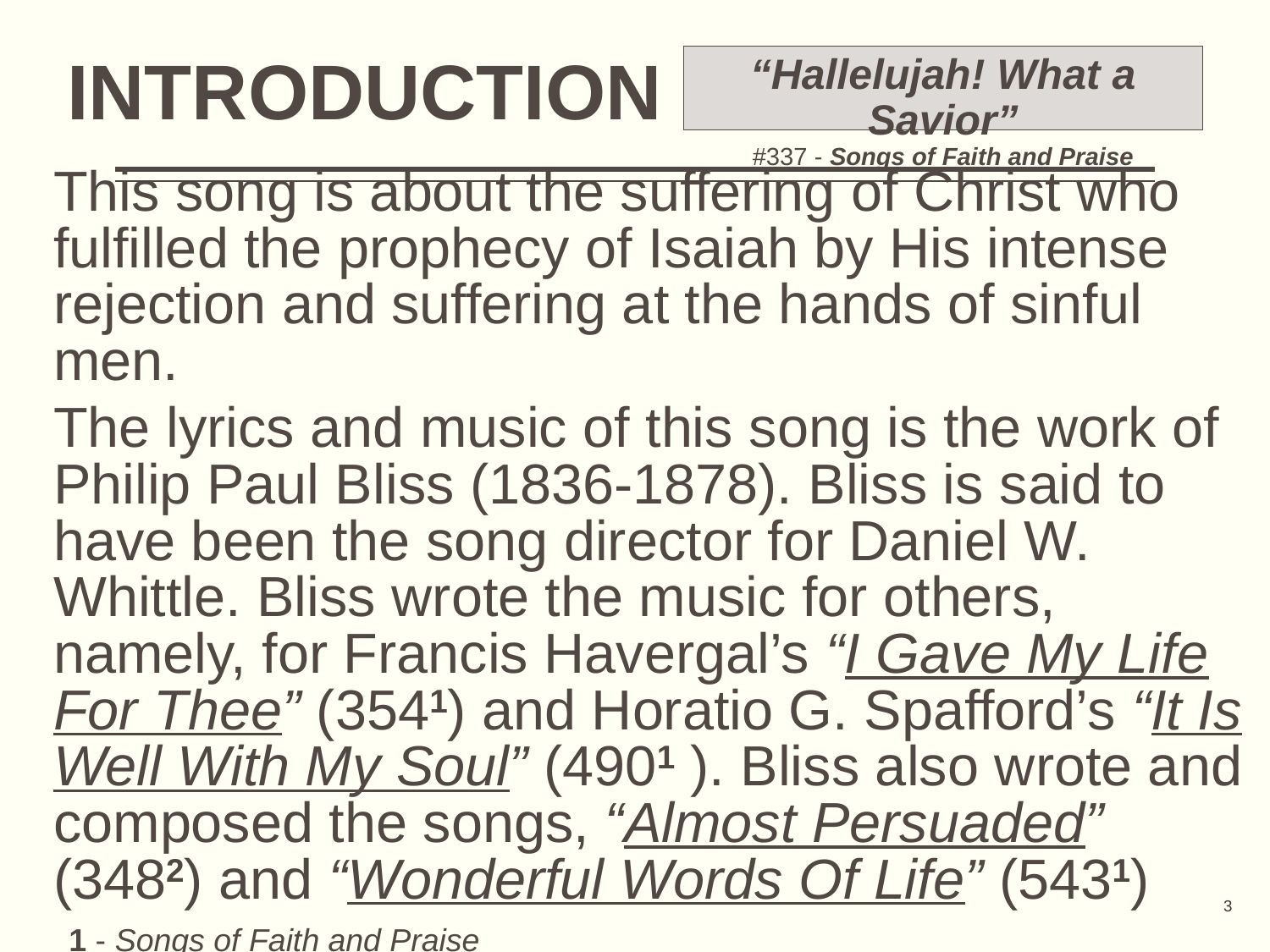

# INTRODUCTION
“Hallelujah! What a Savior”
#337 - Songs of Faith and Praise

This song is about the suffering of Christ who fulfilled the prophecy of Isaiah by His intense rejection and suffering at the hands of sinful men.
The lyrics and music of this song is the work of Philip Paul Bliss (1836-1878). Bliss is said to have been the song director for Daniel W. Whittle. Bliss wrote the music for others, namely, for Francis Havergal’s “I Gave My Life For Thee” (3541) and Horatio G. Spafford’s “It Is Well With My Soul” (4901 ). Bliss also wrote and composed the songs, “Almost Persuaded” (3482) and “Wonderful Words Of Life” (5431)
 1 - Songs of Faith and Praise
  2 - Hymns for Worship, Revised
3